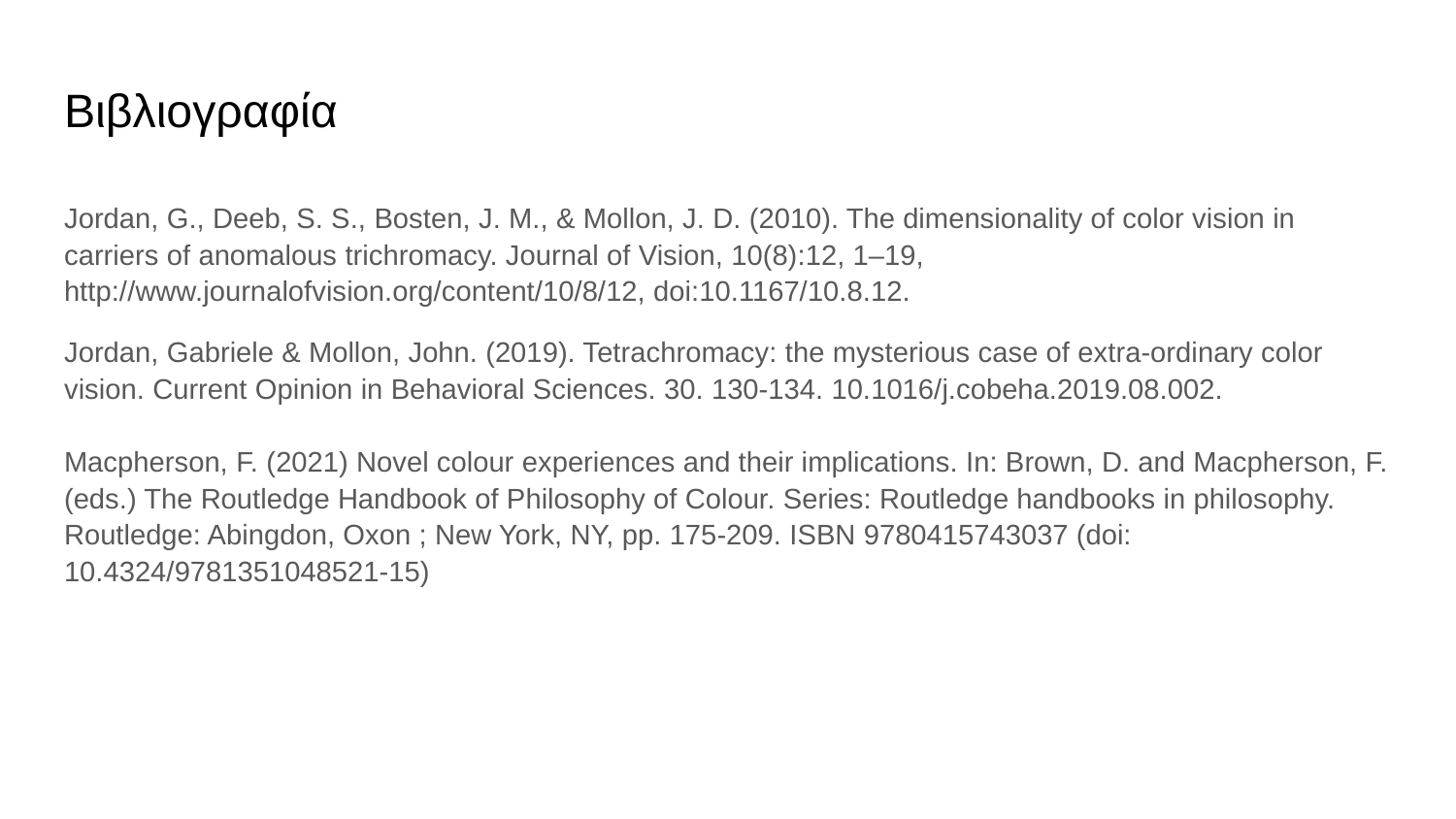

# Βιβλιογραφία
Jordan, G., Deeb, S. S., Bosten, J. M., & Mollon, J. D. (2010). The dimensionality of color vision in carriers of anomalous trichromacy. Journal of Vision, 10(8):12, 1–19, http://www.journalofvision.org/content/10/8/12, doi:10.1167/10.8.12.
Jordan, Gabriele & Mollon, John. (2019). Tetrachromacy: the mysterious case of extra-ordinary color vision. Current Opinion in Behavioral Sciences. 30. 130-134. 10.1016/j.cobeha.2019.08.002.
Macpherson, F. (2021) Novel colour experiences and their implications. In: Brown, D. and Macpherson, F. (eds.) The Routledge Handbook of Philosophy of Colour. Series: Routledge handbooks in philosophy. Routledge: Abingdon, Oxon ; New York, NY, pp. 175-209. ISBN 9780415743037 (doi: 10.4324/9781351048521-15)